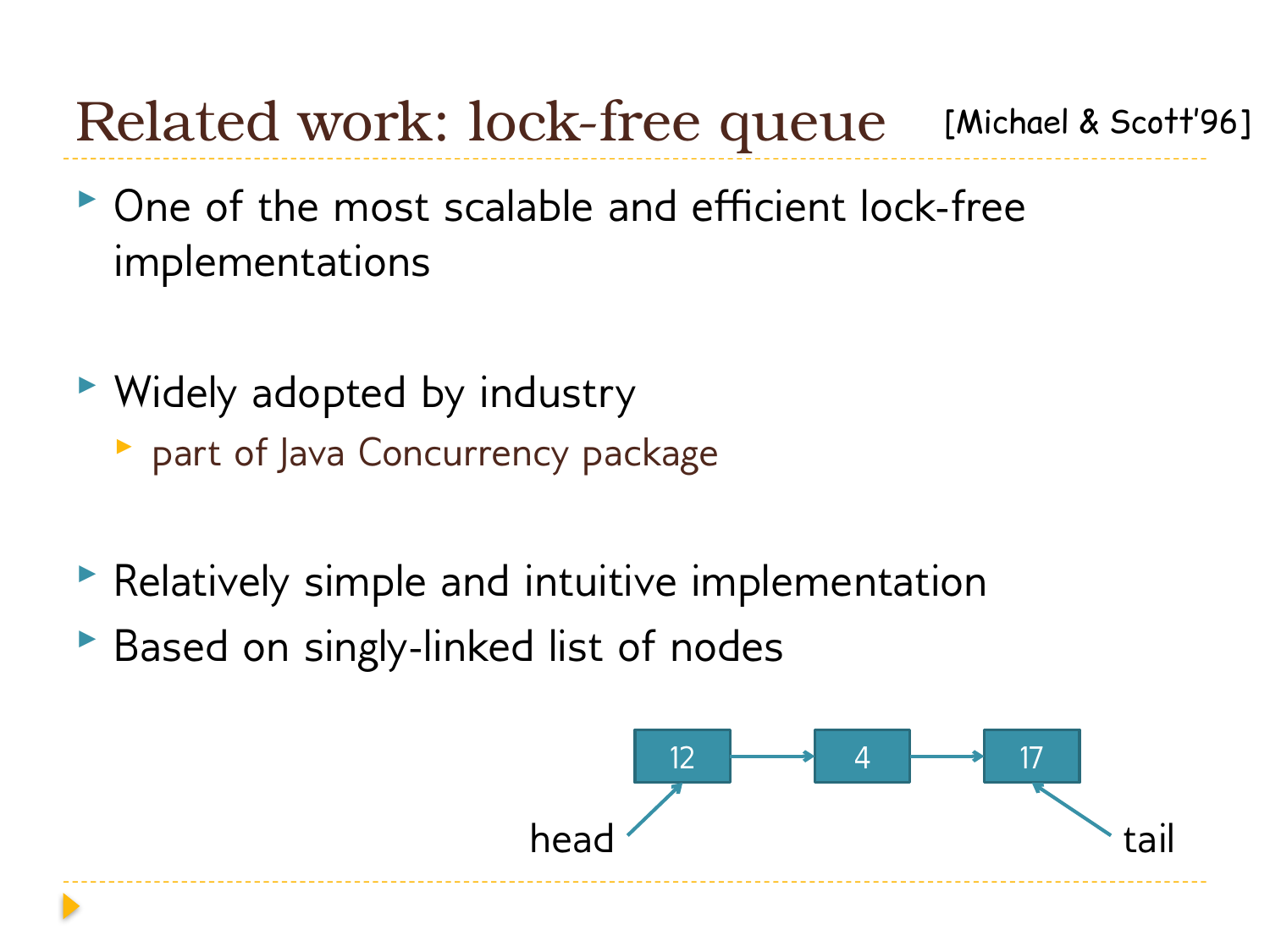

# Related work: lock-free queue
[Michael & Scott’96]
One of the most scalable and efficient lock-free implementations

Widely adopted by industry
part of Java Concurrency package

Relatively simple and intuitive implementation
Based on singly-linked list of nodes

12
4
17
head
tail